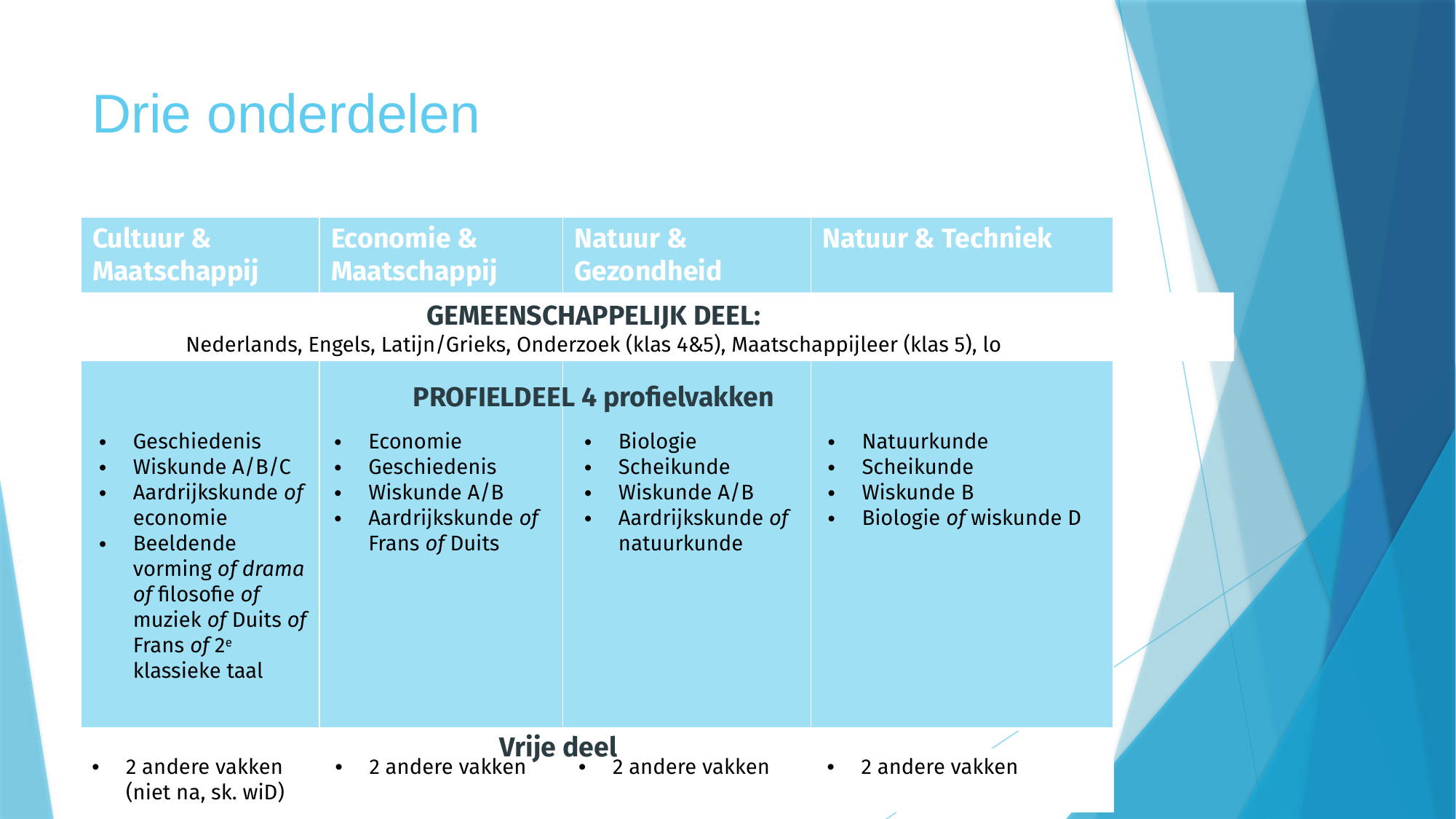

# Drie onderdelen
| Cultuur & Maatschappij | Economie & Maatschappij | Natuur & Gezondheid | Natuur & Techniek |
| --- | --- | --- | --- |
GEMEENSCHAPPELIJK DEEL:
Nederlands, Engels, Latijn/Grieks, Onderzoek (klas 4&5), Maatschappijleer (klas 5), lo
| PROFIELDEEL 4 profielvakken |  |  |  |
| --- | --- | --- | --- |
| Geschiedenis Wiskunde A/B/C Aardrijkskunde of economie Beeldende vorming of drama of filosofie of muziek of Duits of Frans of 2e klassieke taal | Economie Geschiedenis Wiskunde A/B Aardrijkskunde of Frans of Duits | Biologie Scheikunde Wiskunde A/B Aardrijkskunde of natuurkunde | Natuurkunde Scheikunde Wiskunde B Biologie of wiskunde D |
Vrije deel
| 2 andere vakken (niet na, sk. wiD) | 2 andere vakken | 2 andere vakken | 2 andere vakken |
| --- | --- | --- | --- |